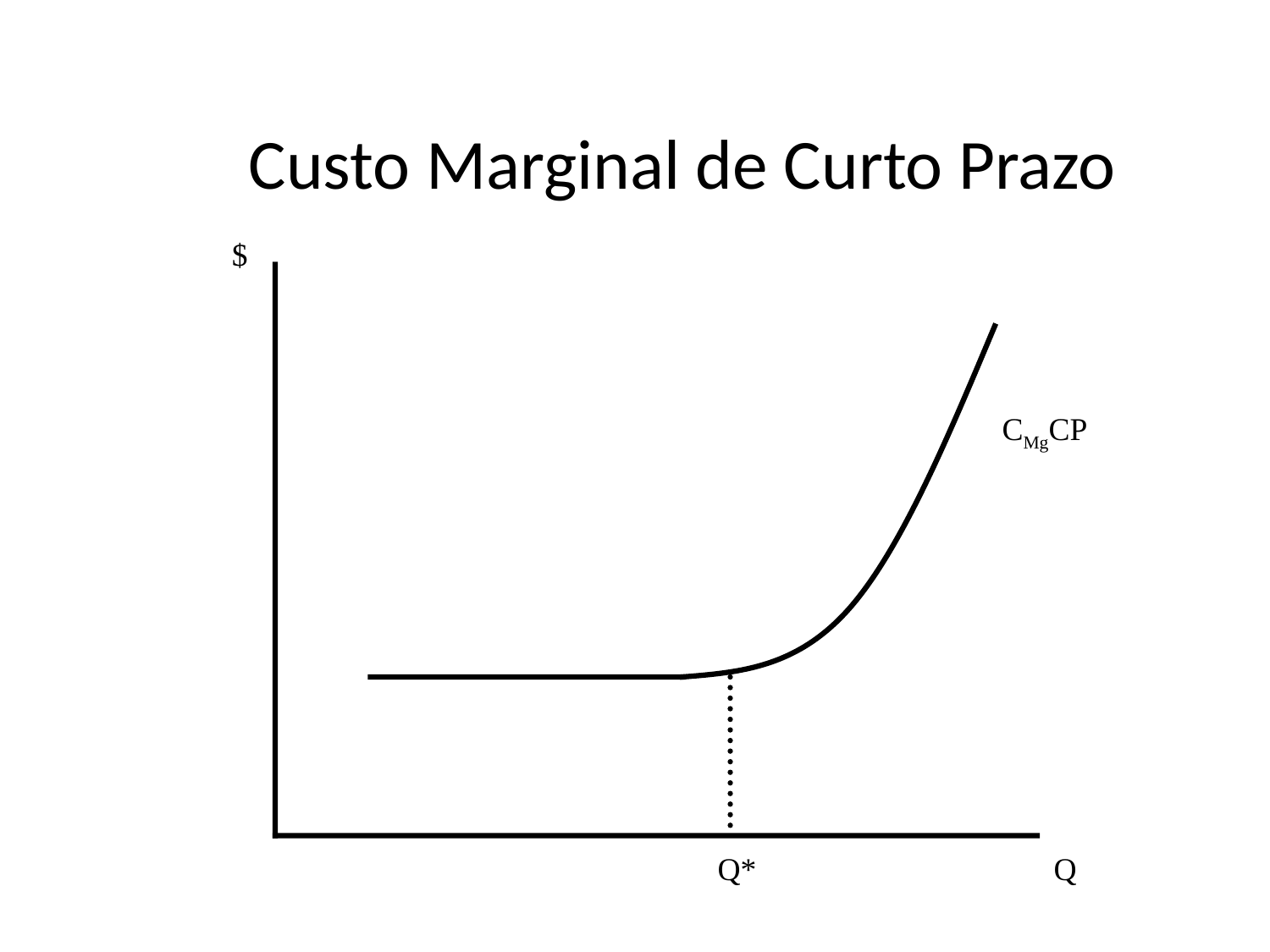

# Custo Marginal de Curto Prazo
 $

CMgCP

Q*
Q